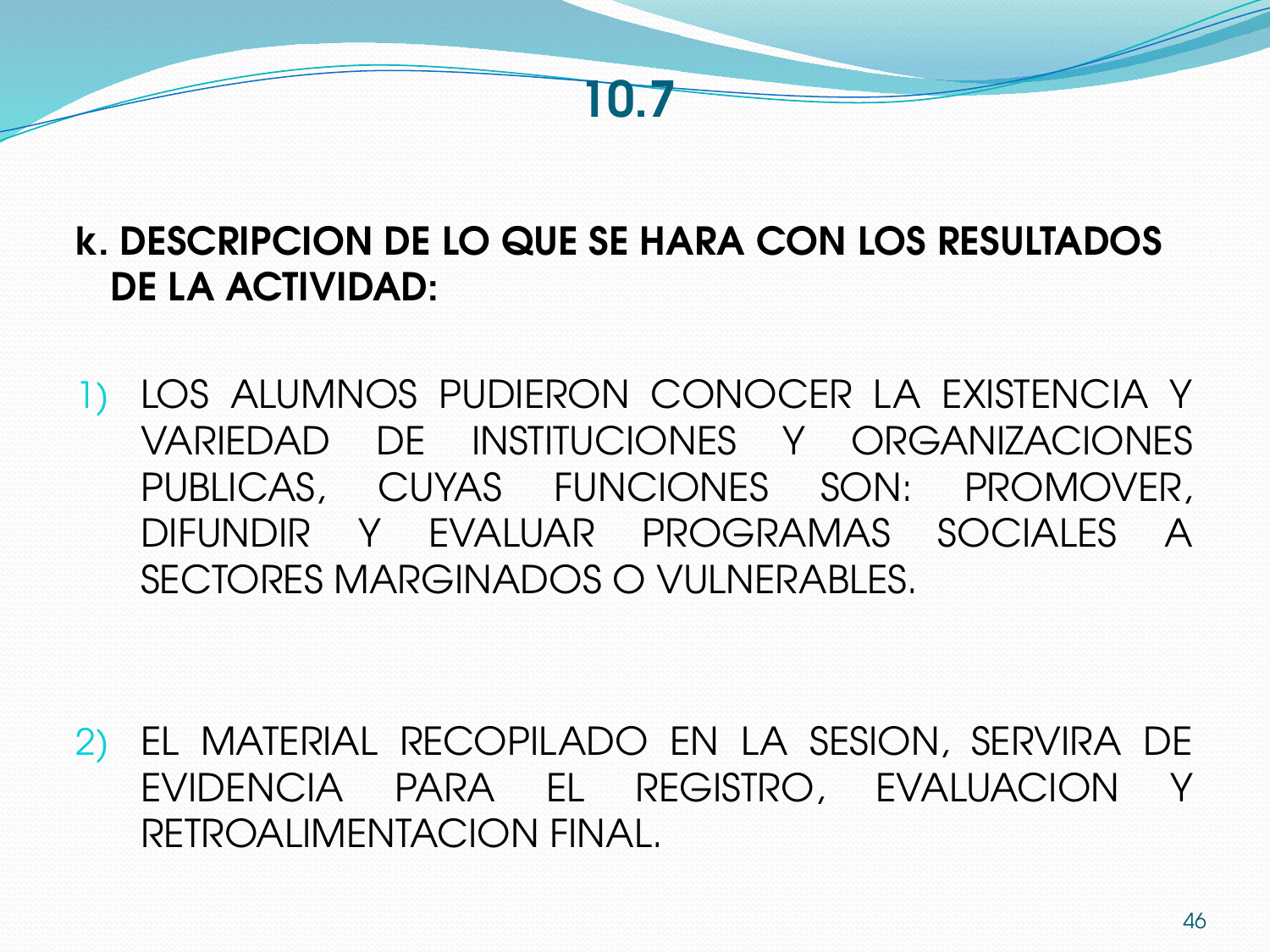

# 10.7

k. DESCRIPCION DE LO QUE SE HARA CON LOS RESULTADOS DE LA ACTIVIDAD:

LOS ALUMNOS PUDIERON CONOCER LA EXISTENCIA Y VARIEDAD DE INSTITUCIONES Y ORGANIZACIONES PUBLICAS, CUYAS FUNCIONES SON: PROMOVER, DIFUNDIR Y EVALUAR PROGRAMAS SOCIALES A SECTORES MARGINADOS O VULNERABLES.

EL MATERIAL RECOPILADO EN LA SESION, SERVIRA DE EVIDENCIA PARA EL REGISTRO, EVALUACION Y RETROALIMENTACION FINAL.

46